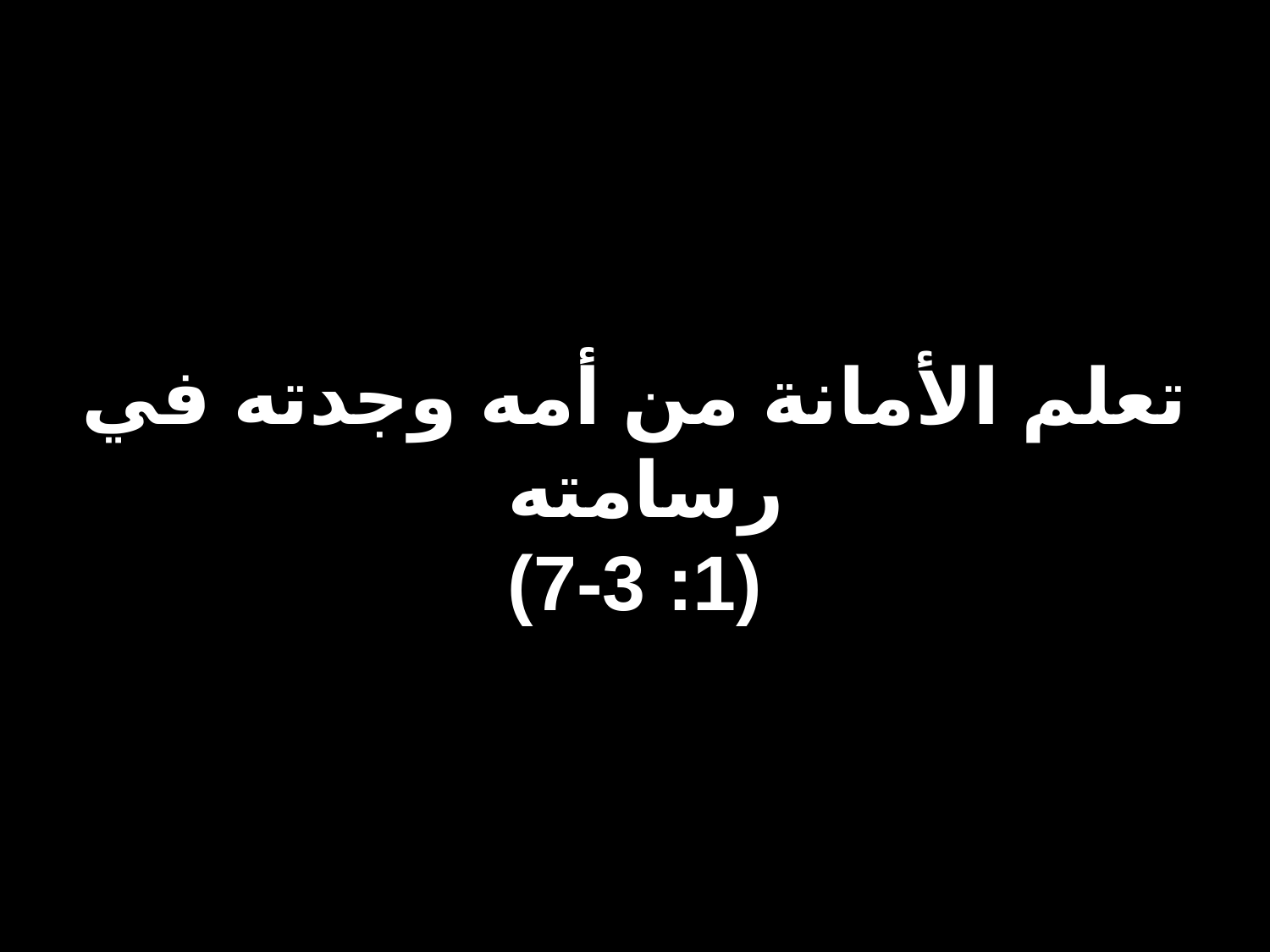

# تعلم الأمانة من أمه وجدته في رسامته (1: 3-7)